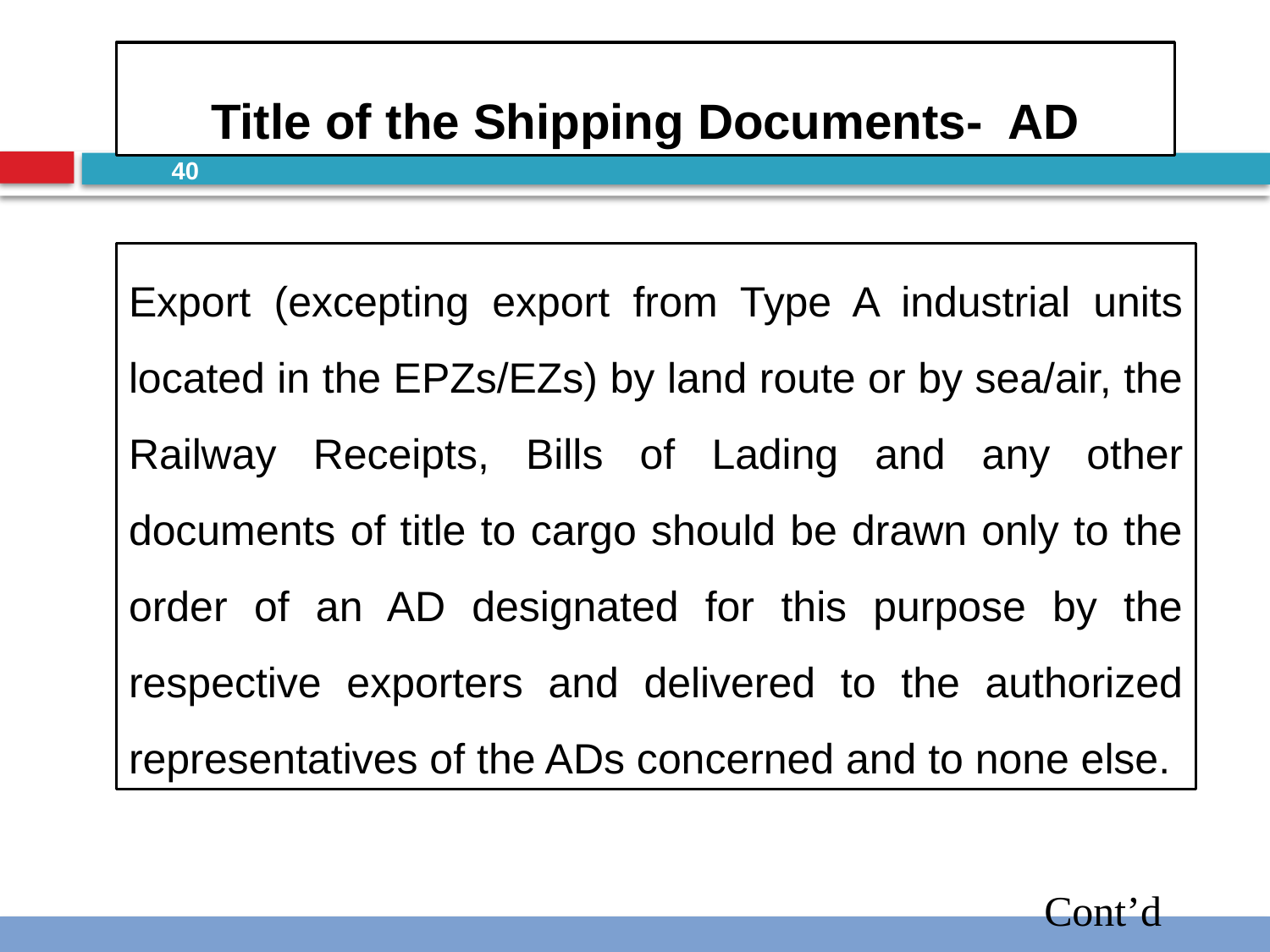

Title of the Shipping Documents-  AD
40
Export (excepting export from Type A industrial units located in the EPZs/EZs) by land route or by sea/air, the Railway Receipts, Bills of Lading and any other documents of title to cargo should be drawn only to the order of an AD designated for this purpose by the respective exporters and delivered to the authorized representatives of the ADs concerned and to none else.

Cont’d